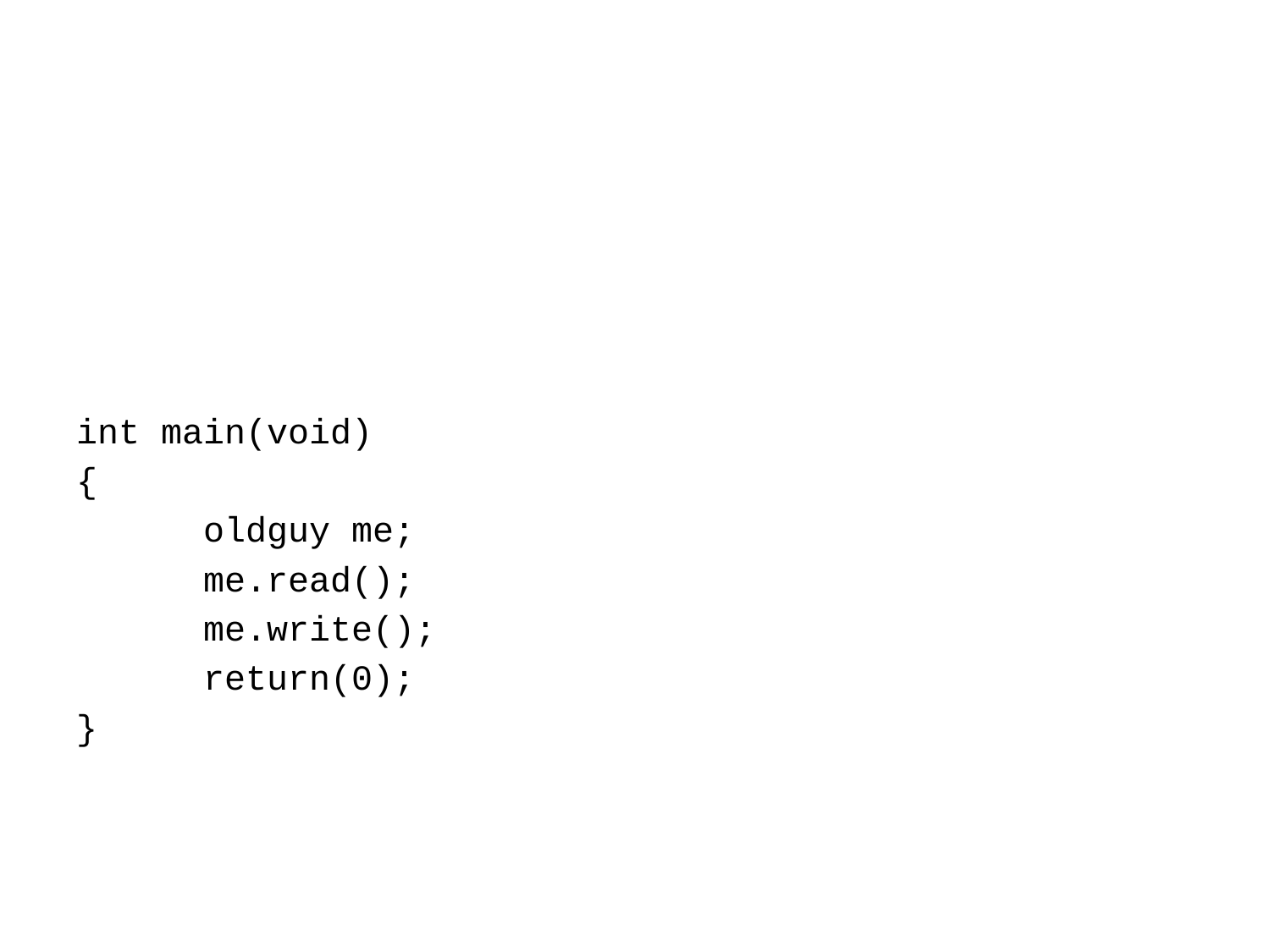

int main(void)
{
	oldguy me;
	me.read();
	me.write();
	return(0);
}